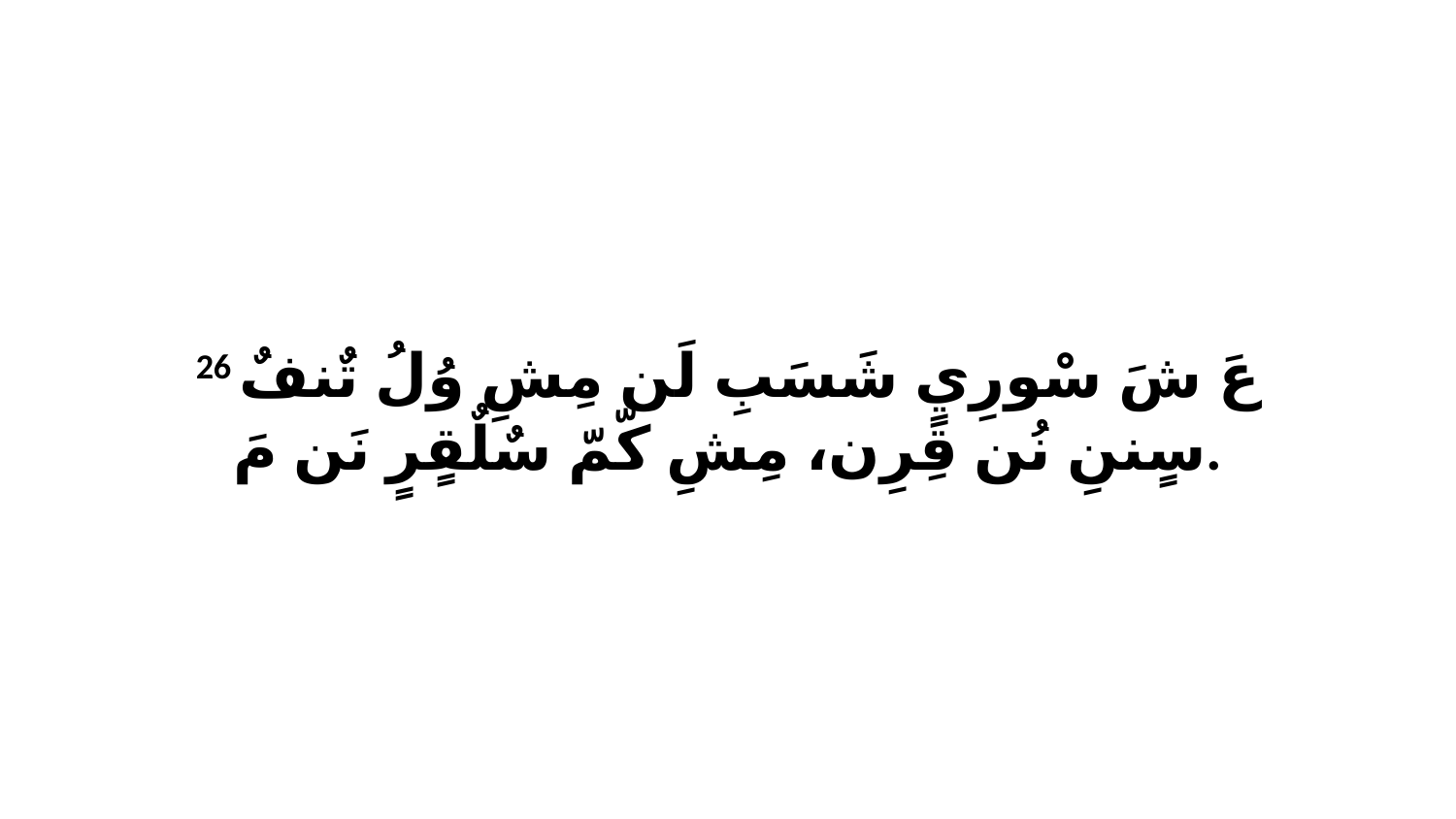

26 عَ شَ سْورِيٍ شَسَبِ لَن مِشِ وُلُ تٌنفٌ سٍننِ نُن قِرِن، مِشِ كّمّ سٌلٌقٍرٍ نَن مَ.